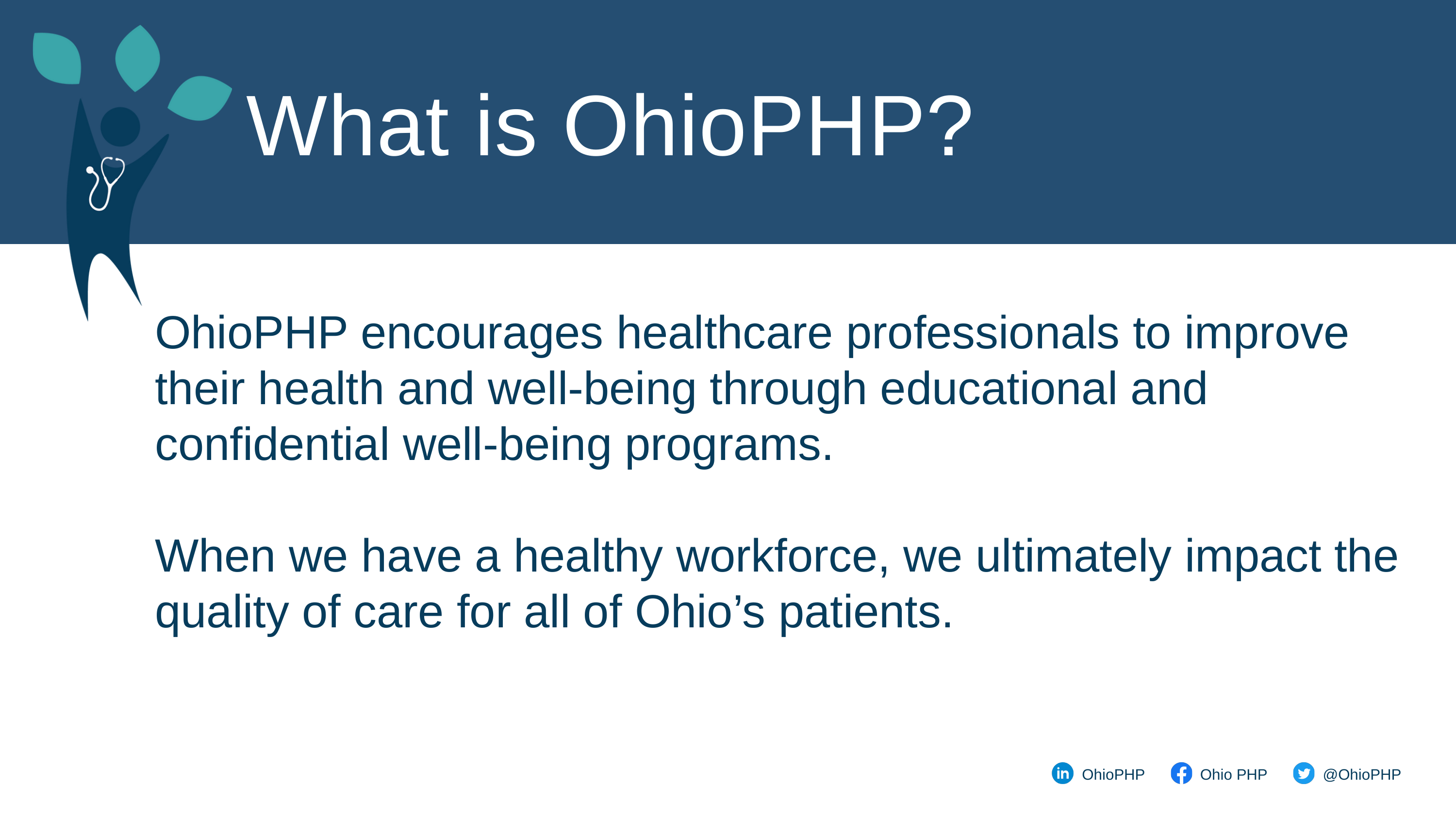

What is OhioPHP?
OhioPHP encourages healthcare professionals to improve their health and well-being through educational and confidential well-being programs.

When we have a healthy workforce, we ultimately impact the quality of care for all of Ohio’s patients.

@OhioPHP
OhioPHP
Ohio PHP